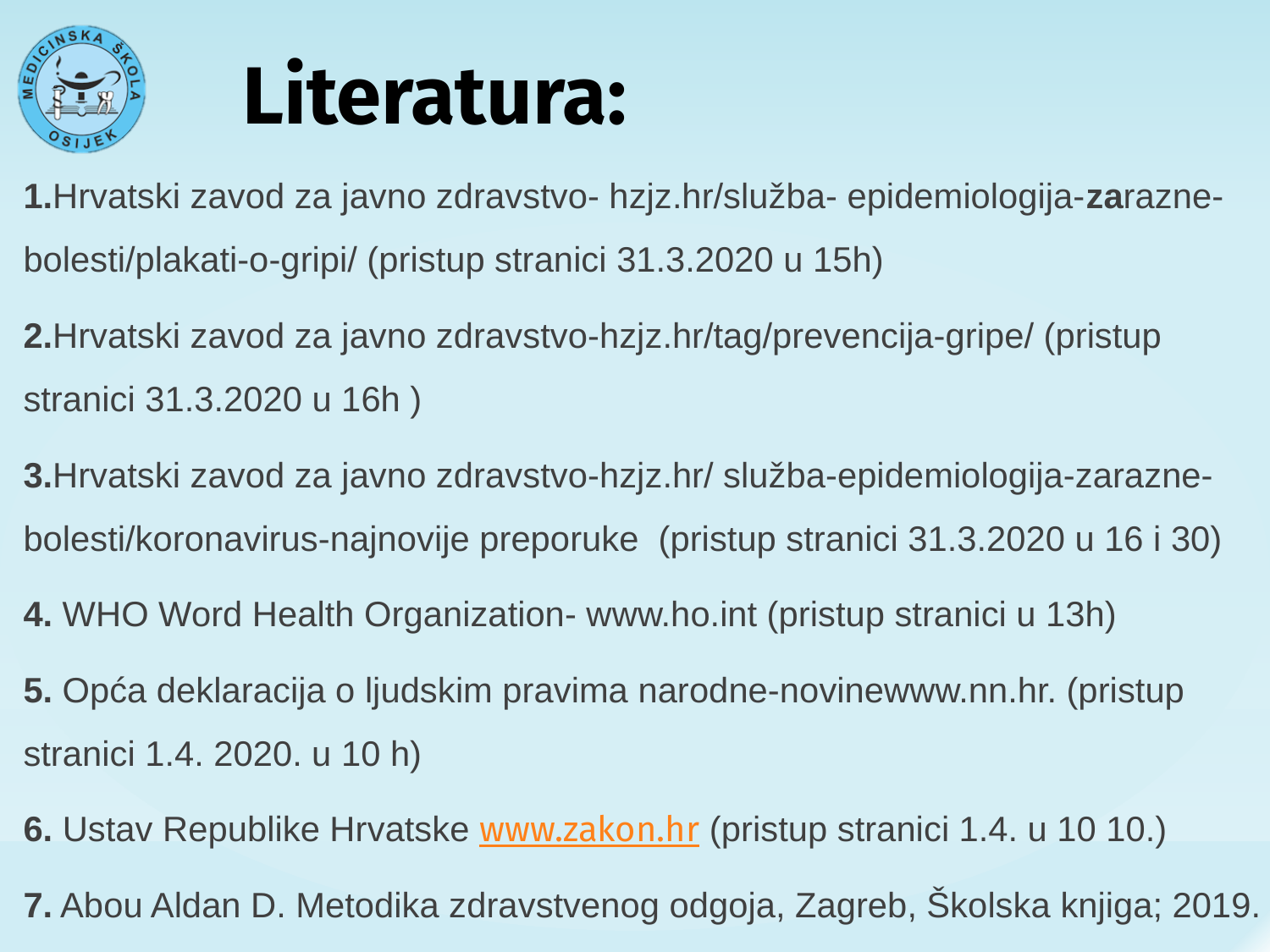

Literatura:
1.Hrvatski zavod za javno zdravstvo- hzjz.hr/služba- epidemiologija-zarazne-bolesti/plakati-o-gripi/ (pristup stranici 31.3.2020 u 15h)
2.Hrvatski zavod za javno zdravstvo-hzjz.hr/tag/prevencija-gripe/ (pristup stranici 31.3.2020 u 16h )
3.Hrvatski zavod za javno zdravstvo-hzjz.hr/ služba-epidemiologija-zarazne-bolesti/koronavirus-najnovije preporuke  (pristup stranici 31.3.2020 u 16 i 30)
4. WHO Word Health Organization- www.ho.int (pristup stranici u 13h)
5. Opća deklaracija o ljudskim pravima narodne-novinewww.nn.hr. (pristup stranici 1.4. 2020. u 10 h)
6. Ustav Republike Hrvatske www.zakon.hr (pristup stranici 1.4. u 10 10.)
7. Abou Aldan D. Metodika zdravstvenog odgoja, Zagreb, Školska knjiga; 2019.